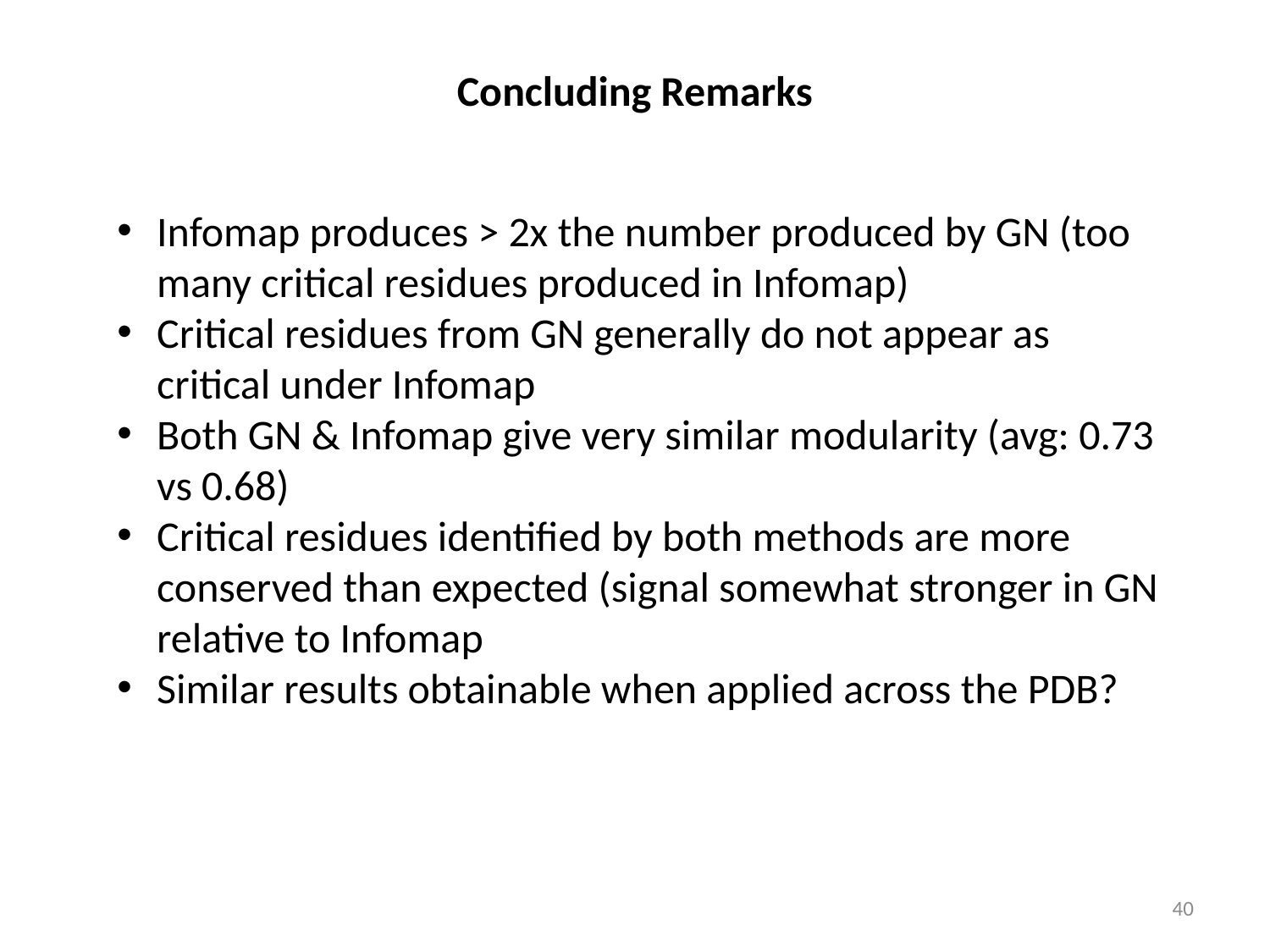

Concluding Remarks

Infomap produces > 2x the number produced by GN (too many critical residues produced in Infomap)
Critical residues from GN generally do not appear as critical under Infomap
Both GN & Infomap give very similar modularity (avg: 0.73 vs 0.68)
Critical residues identified by both methods are more conserved than expected (signal somewhat stronger in GN relative to Infomap
Similar results obtainable when applied across the PDB?
40